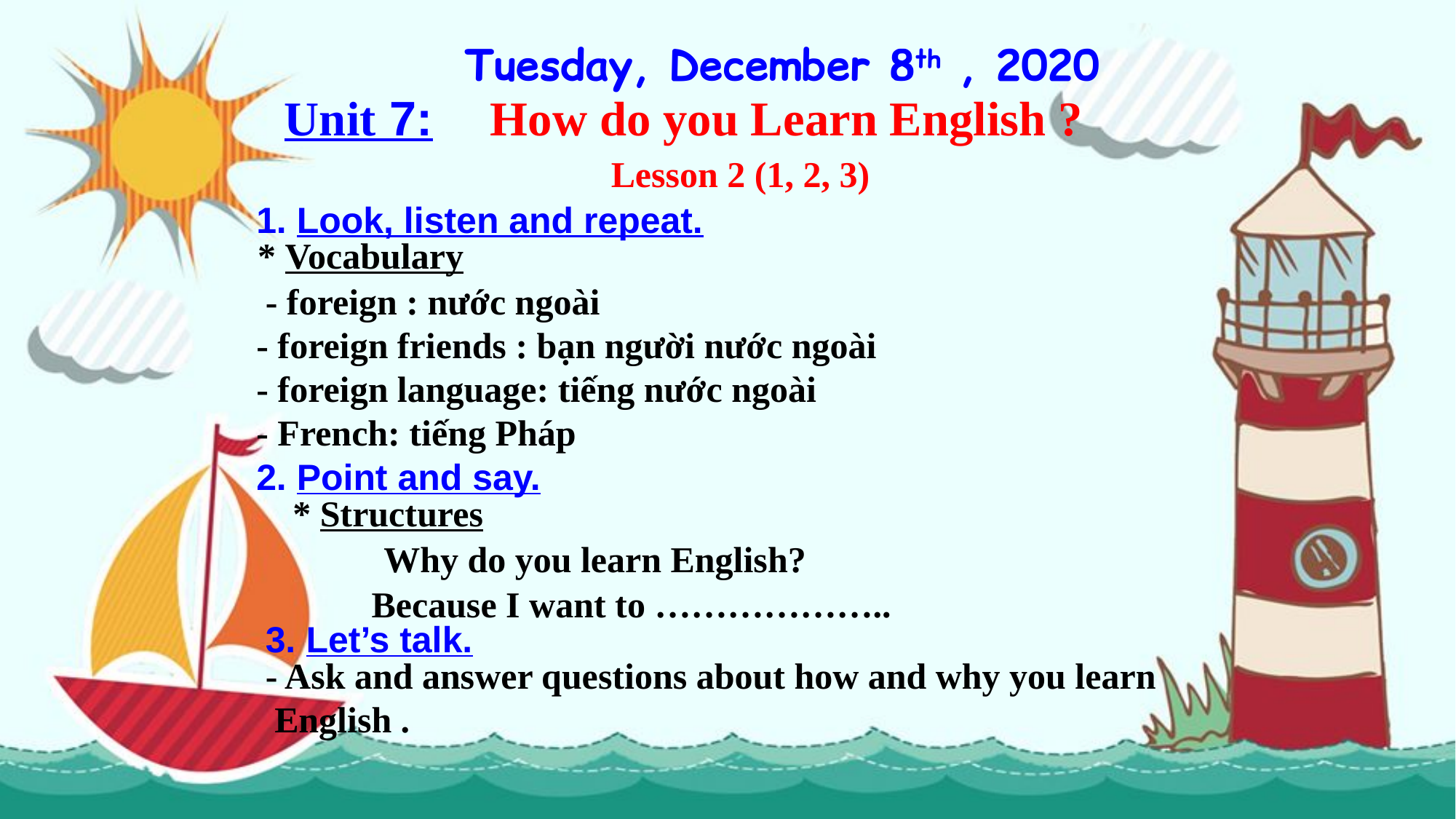

Tuesday, December 8th , 2020
Unit 7:
How do you Learn English ?
Lesson 2 (1, 2, 3)
1. Look, listen and repeat.
 * Vocabulary
 - foreign : nước ngoài
- foreign friends : bạn người nước ngoài
- foreign language: tiếng nước ngoài
- French: tiếng Pháp
2. Point and say.
 * Structures
Why do you learn English?
Because I want to ………………..
3. Let’s talk.
   - Ask and answer questions about how and why you learn
    English .